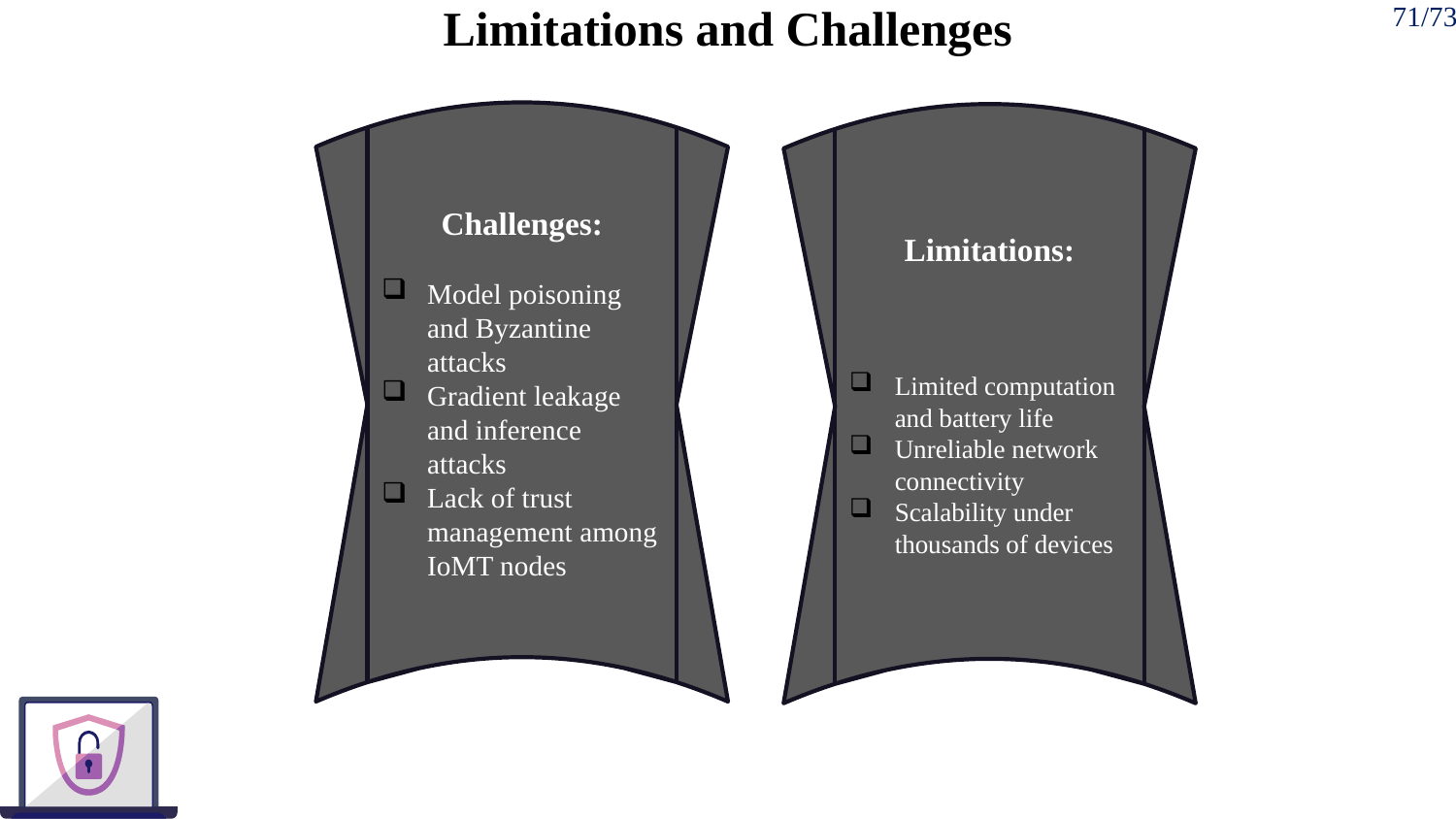

# Limitations and Challenges
71/73
Challenges:

Model poisoning and Byzantine attacks
Gradient leakage and inference attacks
Lack of trust management among IoMT nodes
Limitations:

Limited computation and battery life
Unreliable network connectivity
Scalability under thousands of devices